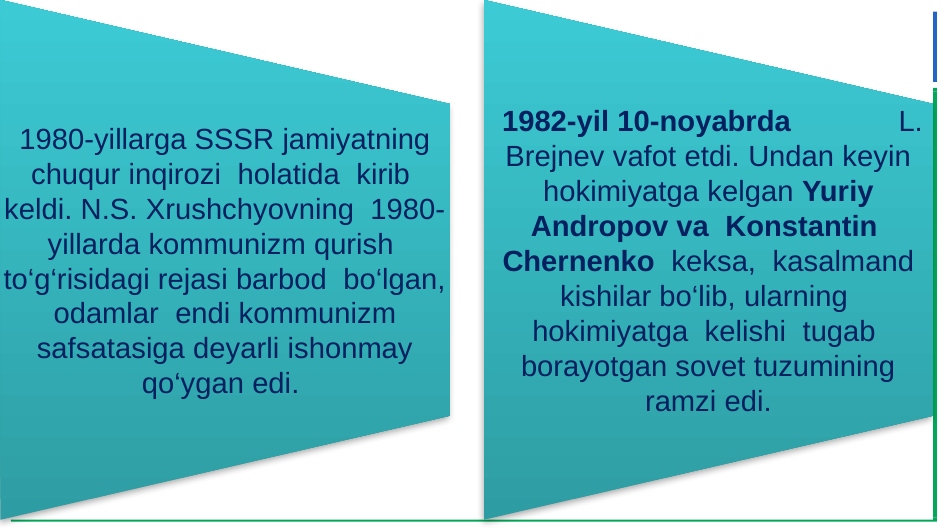

1980-yillarga SSSR jamiyatning chuqur inqirozi  holatida  kirib  keldi. N.S. Xrushchyovning  1980-yillarda kommunizm qurish  to‘g‘risidagi rejasi barbod  bo‘lgan, odamlar  endi kommunizm safsatasiga deyarli ishonmay qo‘ygan edi.
 1982-yil 10-noyabrda             L. Brejnev vafot etdi. Undan keyin hokimiyatga kelgan Yuriy Andropov va  Konstantin  Chernenko  keksa,  kasalmand kishilar bo‘lib, ularning  hokimiyatga  kelishi  tugab  borayotgan sovet tuzumining ramzi edi.